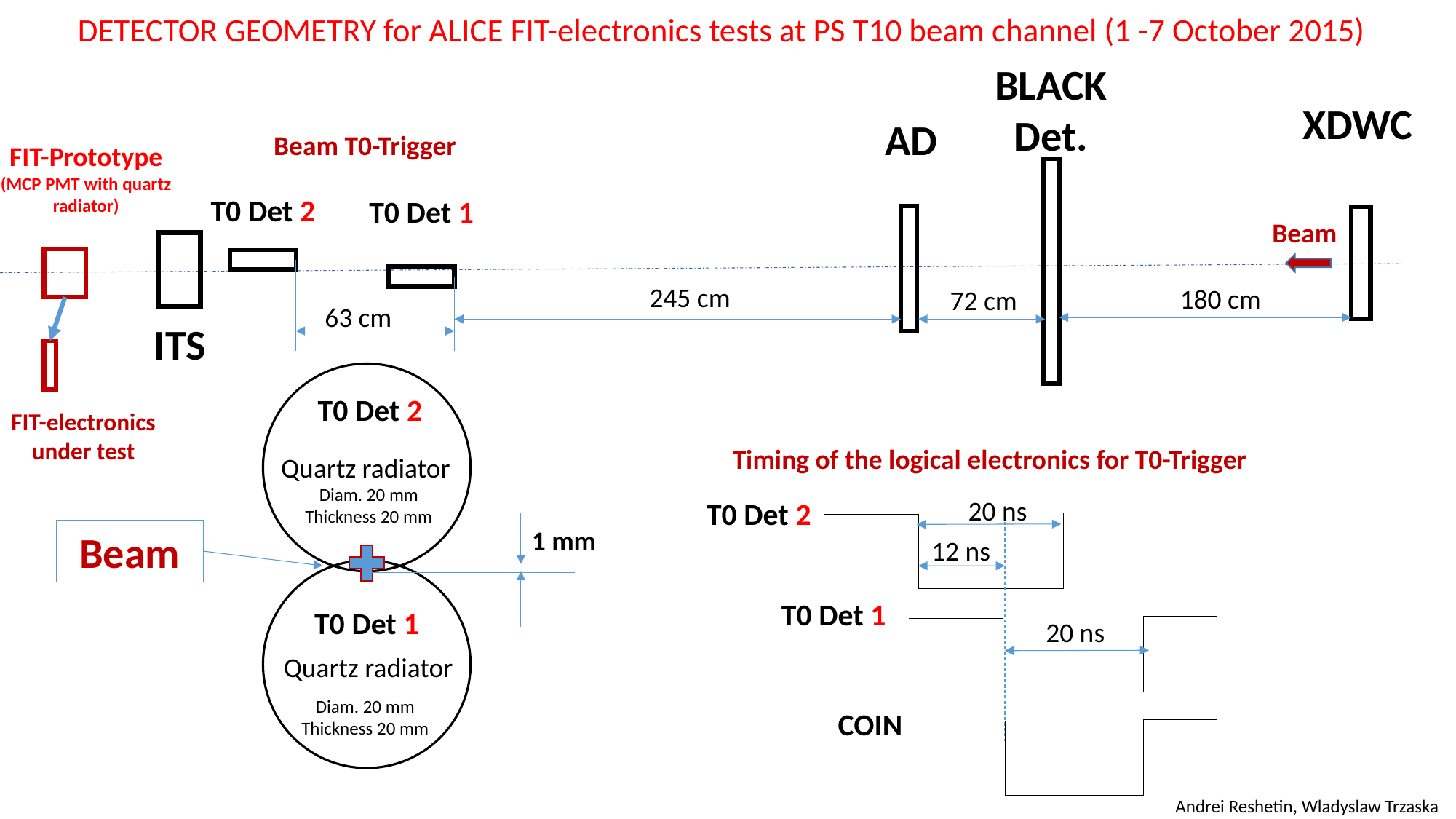

# DETECTOR GEOMETRY for ALICE FIT-electronics tests at PS T10 beam channel (1 -7 October 2015)
BLACK
Det.
XDWC
AD
Beam T0-Trigger
FIT-Prototype (MCP PMT with quartz radiator)
T0 Det 2
T0 Det 1
Beam

245 cm
180 cm
72 cm
63 cm
ITS

T0 Det 2
FIT-electronics under test
Timing of the logical electronics for T0-Trigger
Quartz radiator
Diam. 20 mm
Thickness 20 mm
20 ns
T0 Det 2
1 mm
Beam
12 ns

T0 Det 1
T0 Det 1
20 ns
Quartz radiator
Diam. 20 mm
Thickness 20 mm
COIN
Andrei Reshetin, Wladyslaw Trzaska